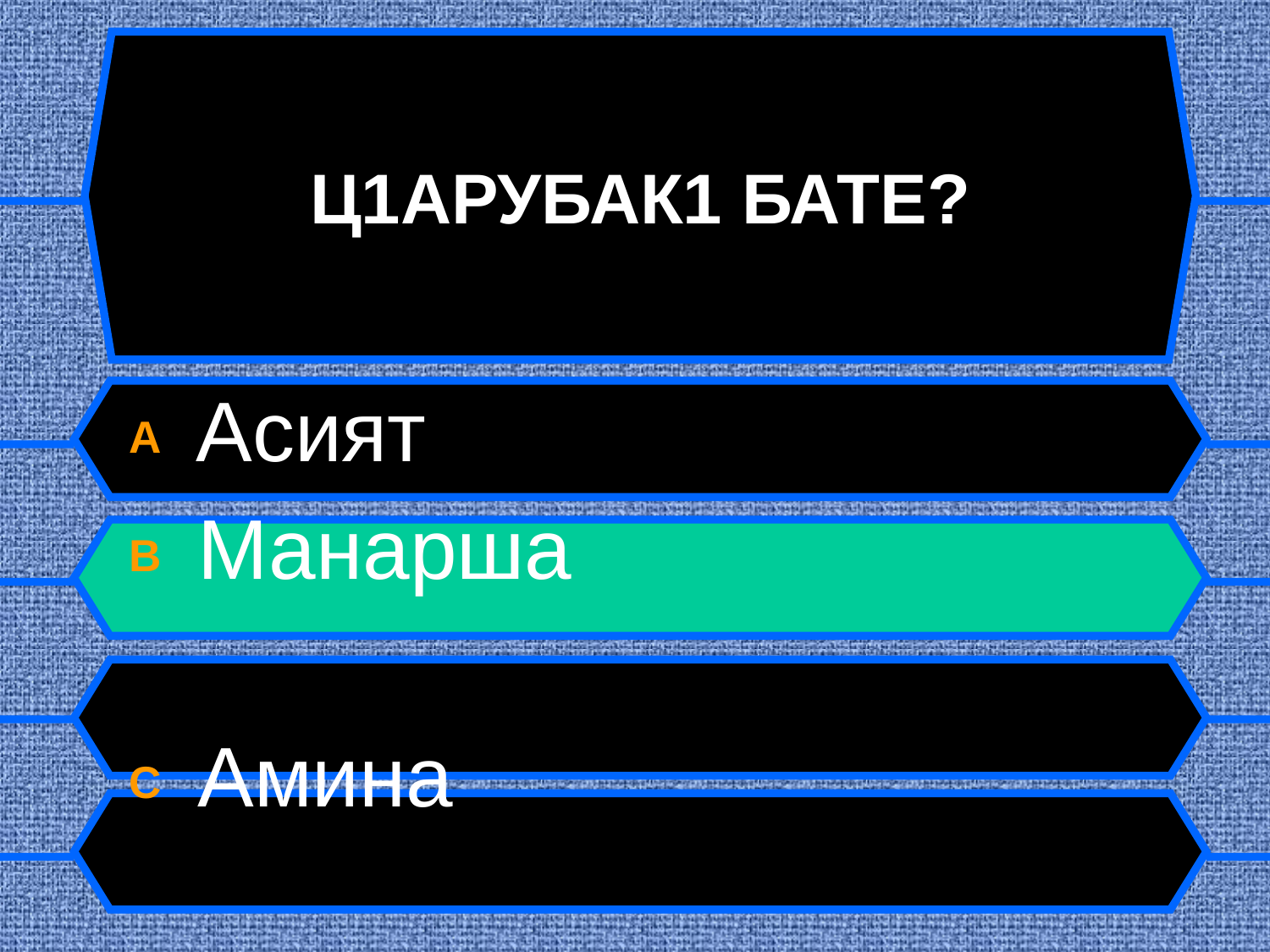

# Ц1АРУБАК1 БАТЕ?

A  Асият
B  Манарша

C  Амина